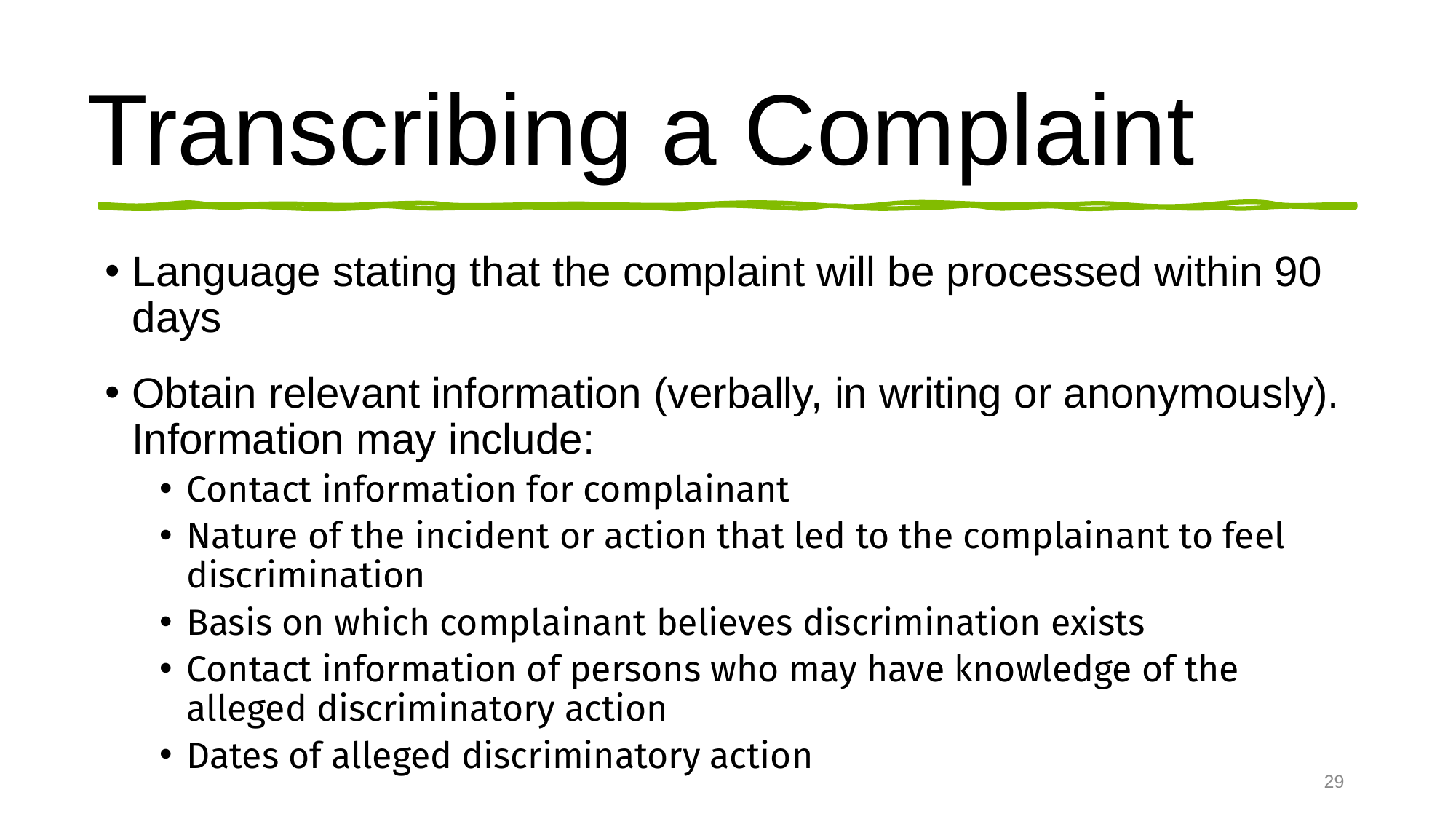

# Transcribing a Complaint
Language stating that the complaint will be processed within 90 days
Obtain relevant information (verbally, in writing or anonymously). Information may include:
Contact information for complainant
Nature of the incident or action that led to the complainant to feel discrimination
Basis on which complainant believes discrimination exists
Contact information of persons who may have knowledge of the alleged discriminatory action
Dates of alleged discriminatory action
29